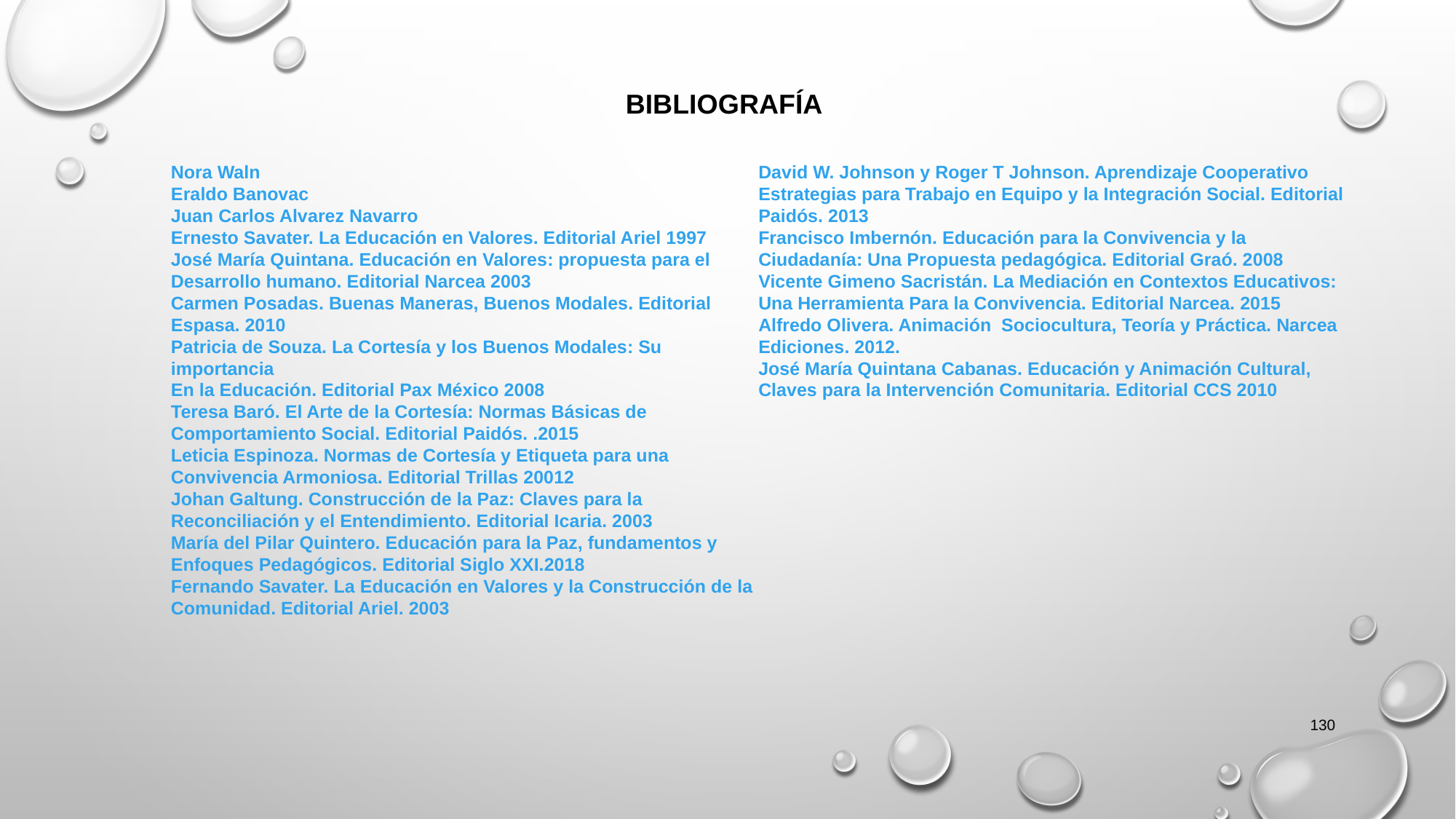

Nora Waln
Eraldo banovac
Juan Carlos Alvarez Navarro
Ernesto Savater. La Educación en Valores. Editorial Ariel 1997
José María Quintana. Educación en Valores: propuesta para el
Desarrollo humano. Editorial Narcea 2003
Carmen Posadas. Buenas Maneras, Buenos Modales. Editorial
Espasa. 2010
Patricia de Souza. La Cortesía y los Buenos Modales: Su importancia
En la Educación. Editorial Pax México 2008
Teresa Baró. El Arte de la Cortesía: Normas Básicas de Comportamiento Social. Editorial Paidós. .2015
Leticia Espinoza. Normas de Cortesía y Etiqueta para una Convivencia Armoniosa. Editorial Trillas 20012
Johan Galtung. Construcción de la Paz: Claves para la Reconciliación y el Entendimiento. Editorial Icaria. 2003
María del Pilar Quintero. Educación para la Paz, fundamentos y Enfoques Pedagógicos. Editorial Siglo XXI.2018
Fernando Savater. La Educación en Valores y la Construcción de la Comunidad. Editorial Ariel. 2003

David W. Johnson y Roger T Johnson. Aprendizaje Cooperativo
Estrategias para Trabajo en Equipo y la Integración Social. Editorial Paidós. 2013
Francisco Imbernón. Educación para la Convivencia y la Ciudadanía: Una Propuesta pedagógica. Editorial Graó. 2008
Vicente Gimeno Sacristán. La Mediación en Contextos Educativos: Una Herramienta Para la Convivencia. Editorial Narcea. 2015
Alfredo Olivera. Animación  Sociocultura, Teoría y Práctica. Narcea Ediciones. 2012.
José María Quintana Cabanas. Educación y Animación Cultural, Claves para la Intervención Comunitaria. Editorial CCS 2010

   BIBLIOGRAFÍA

130